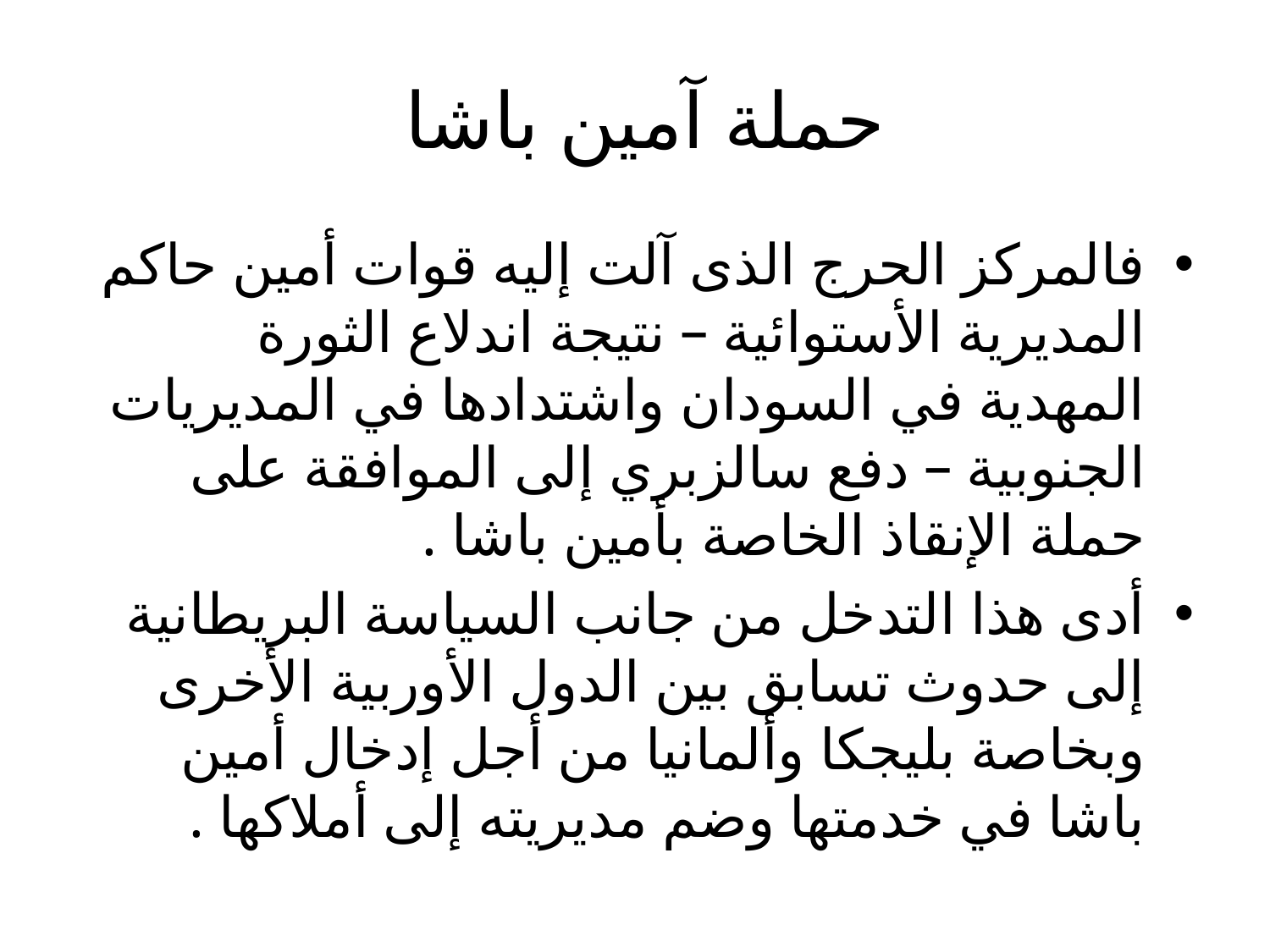

# حملة آمين باشا
فالمركز الحرج الذى آلت إليه قوات أمين حاكم المديرية الأستوائية – نتيجة اندلاع الثورة المهدية في السودان واشتدادها في المديريات الجنوبية – دفع سالزبري إلى الموافقة على حملة الإنقاذ الخاصة بأمين باشا .
أدى هذا التدخل من جانب السياسة البريطانية إلى حدوث تسابق بين الدول الأوربية الأخرى وبخاصة بليجكا وألمانيا من أجل إدخال أمين باشا في خدمتها وضم مديريته إلى أملاكها .